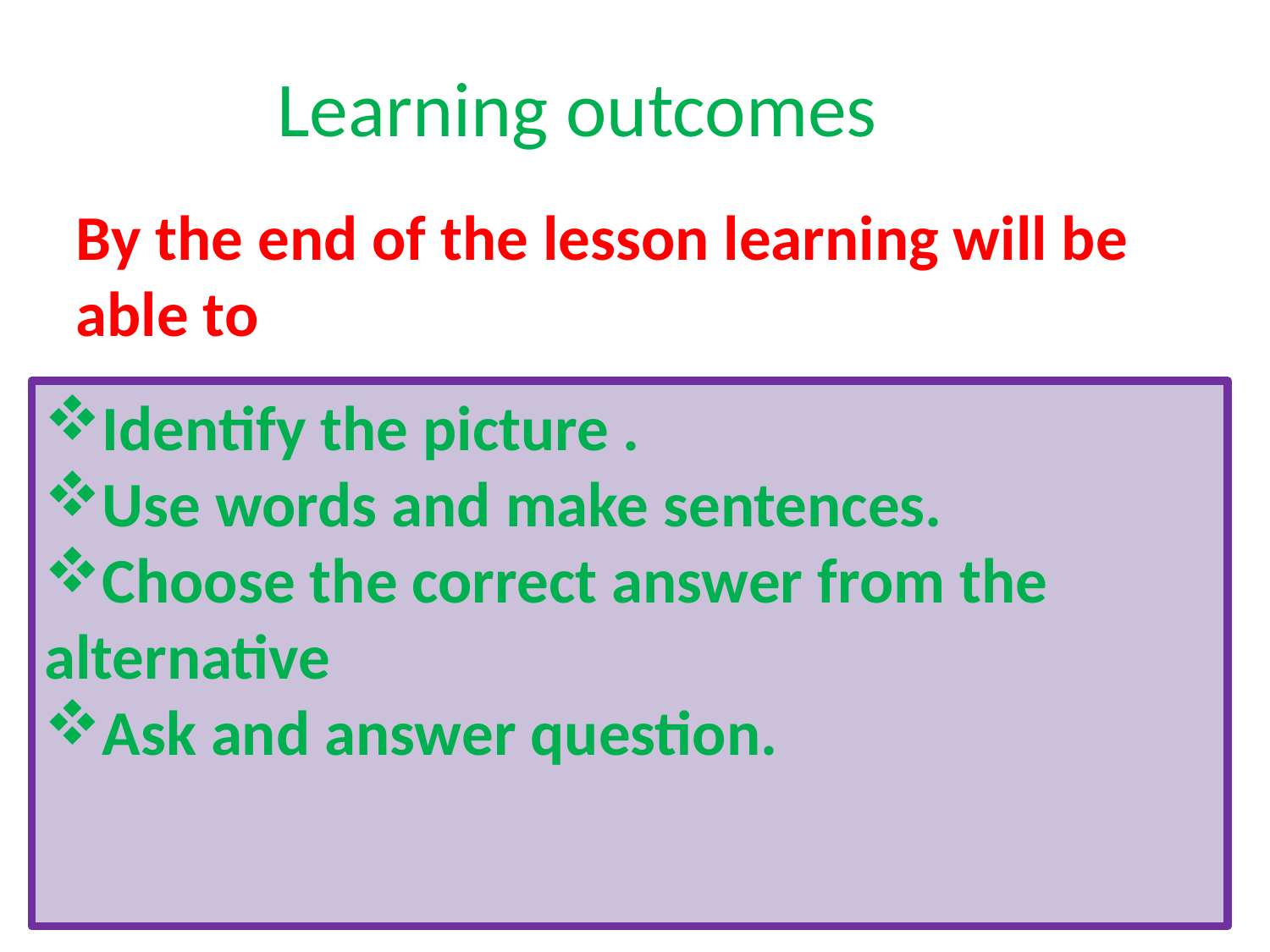

Learning outcomes
By the end of the lesson learning will be able to
Identify the picture .
Use words and make sentences.
Choose the correct answer from the alternative
Ask and answer question.